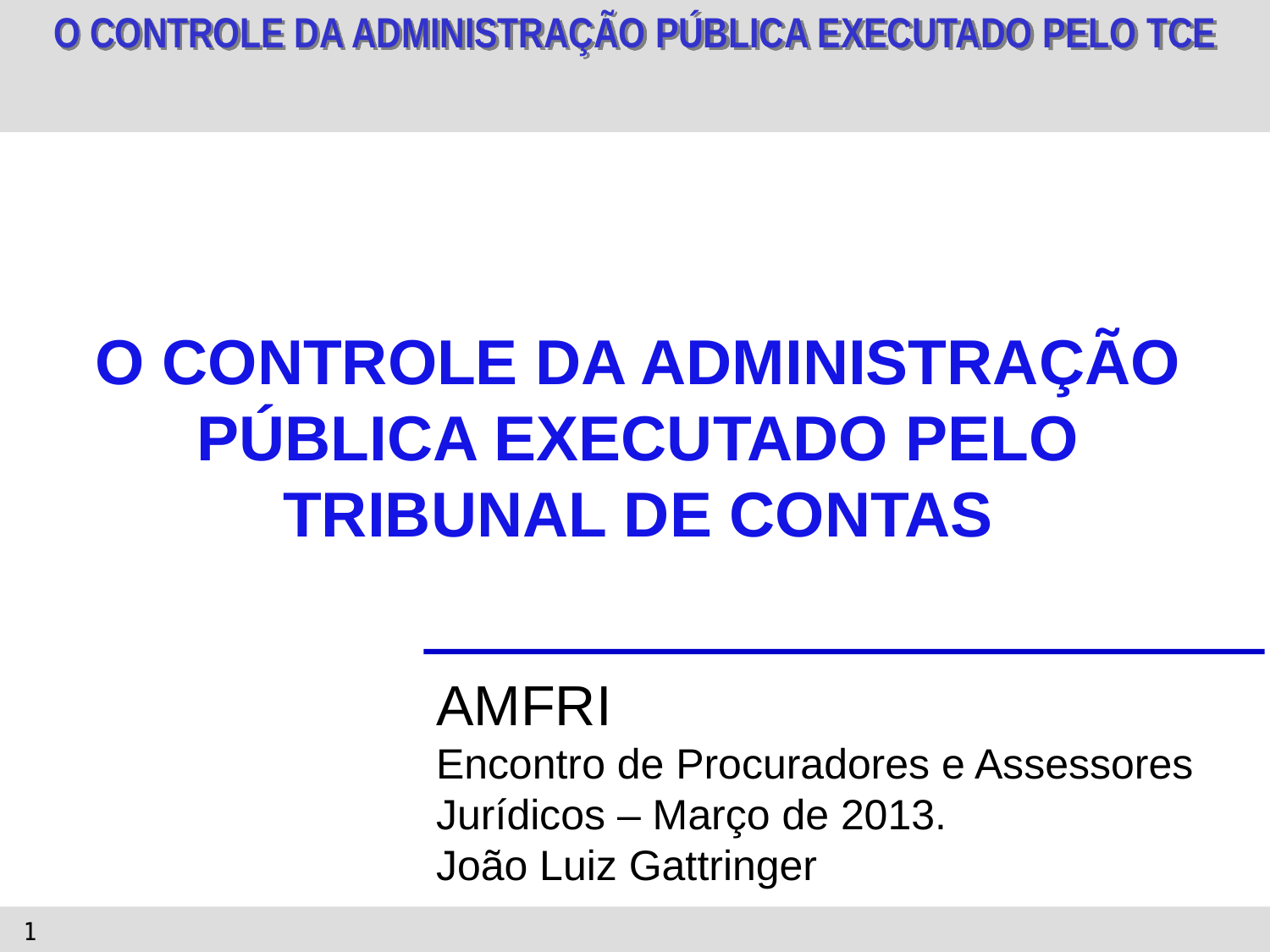

1
O CONTROLE DA ADMINISTRAÇÃO PÚBLICA EXECUTADO PELO TRIBUNAL DE CONTAS

AMFRI
Encontro de Procuradores e Assessores Jurídicos – Março de 2013.
João Luiz Gattringer